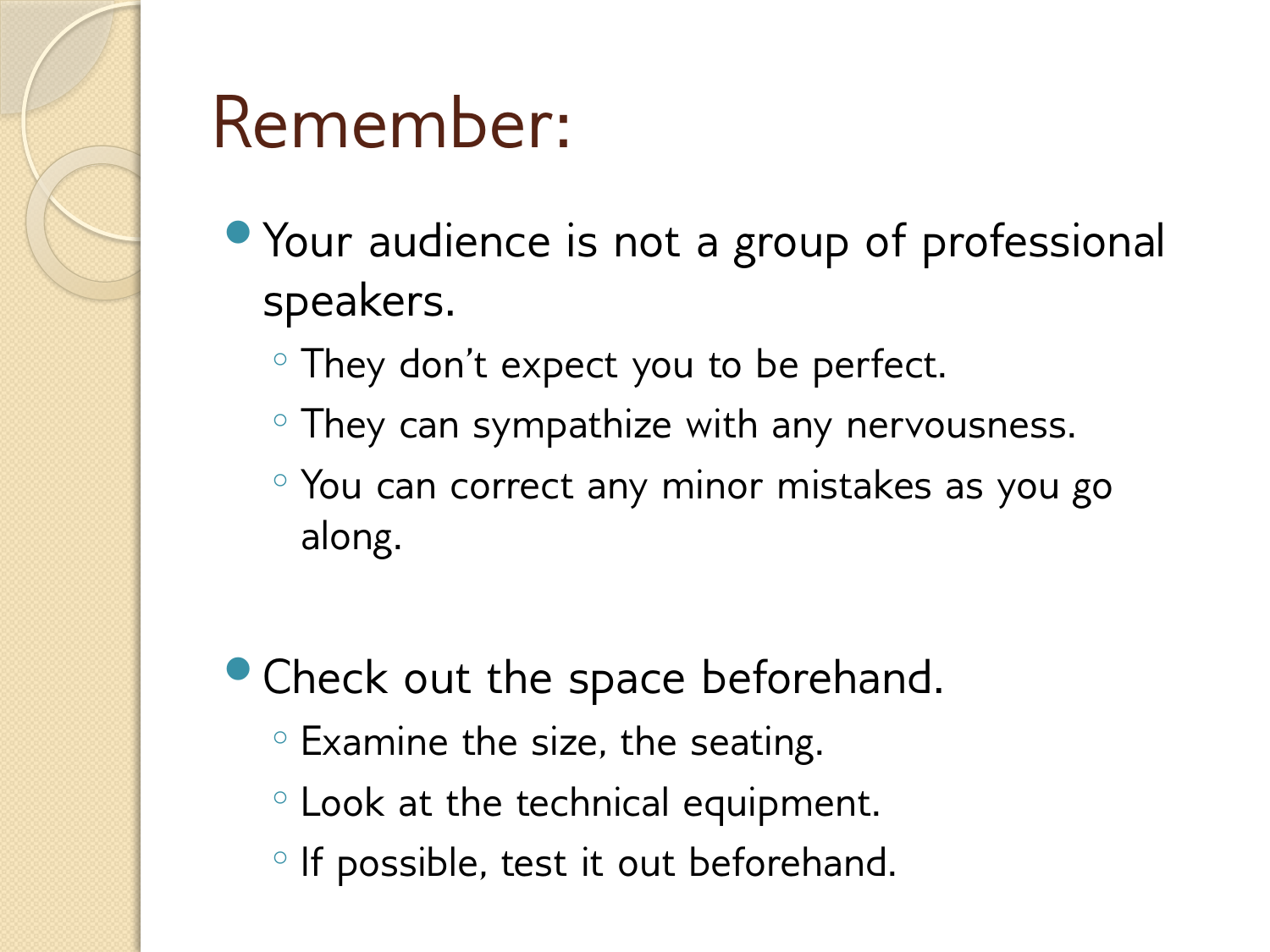

# Remember:
Your audience is not a group of professional speakers.
They don’t expect you to be perfect.
They can sympathize with any nervousness.
You can correct any minor mistakes as you go along.

Check out the space beforehand.
Examine the size, the seating.
Look at the technical equipment.
If possible, test it out beforehand.